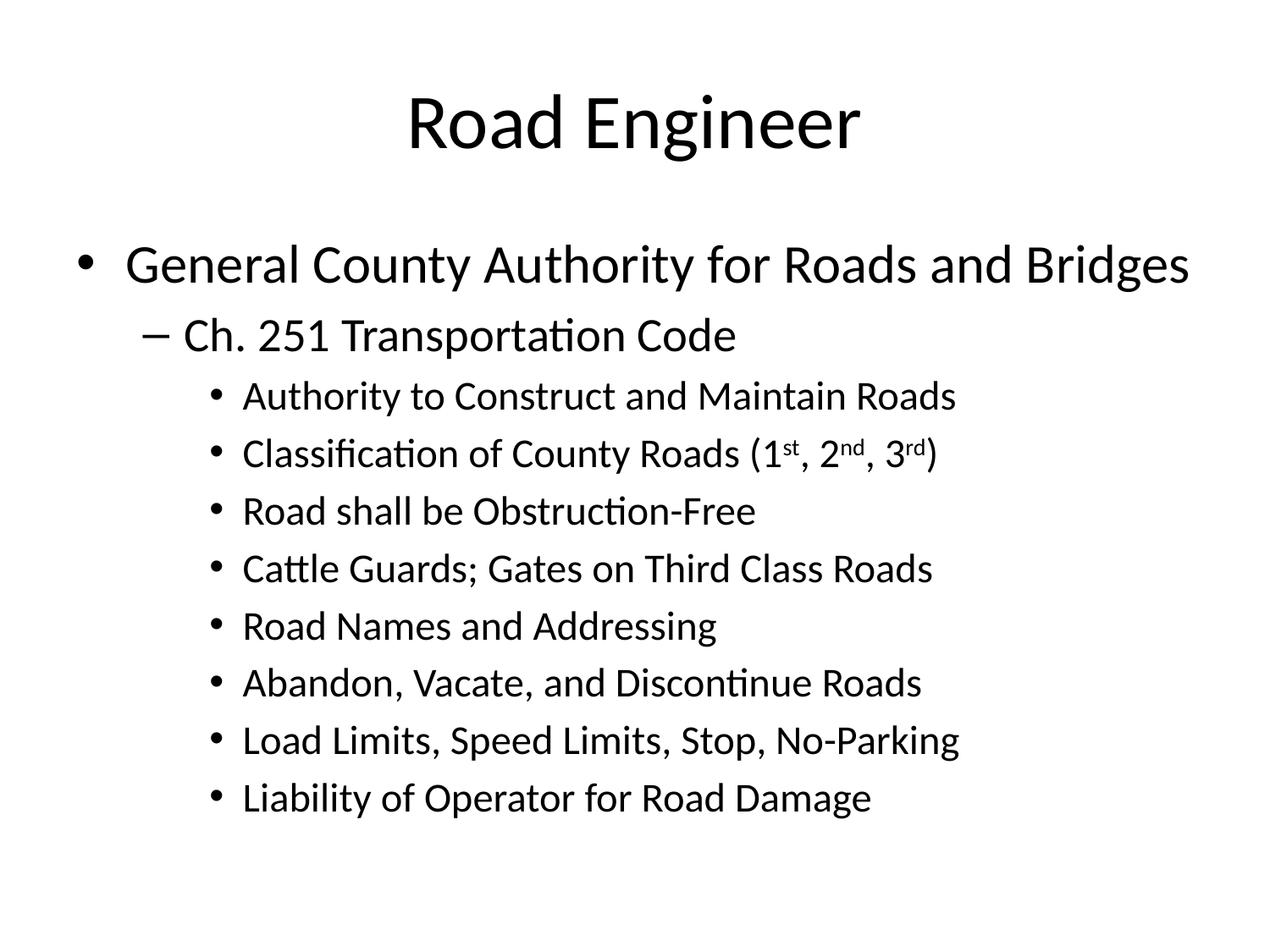

# Road Engineer
General County Authority for Roads and Bridges
Ch. 251 Transportation Code
Authority to Construct and Maintain Roads
Classification of County Roads (1st, 2nd, 3rd)
Road shall be Obstruction-Free
Cattle Guards; Gates on Third Class Roads
Road Names and Addressing
Abandon, Vacate, and Discontinue Roads
Load Limits, Speed Limits, Stop, No-Parking
Liability of Operator for Road Damage